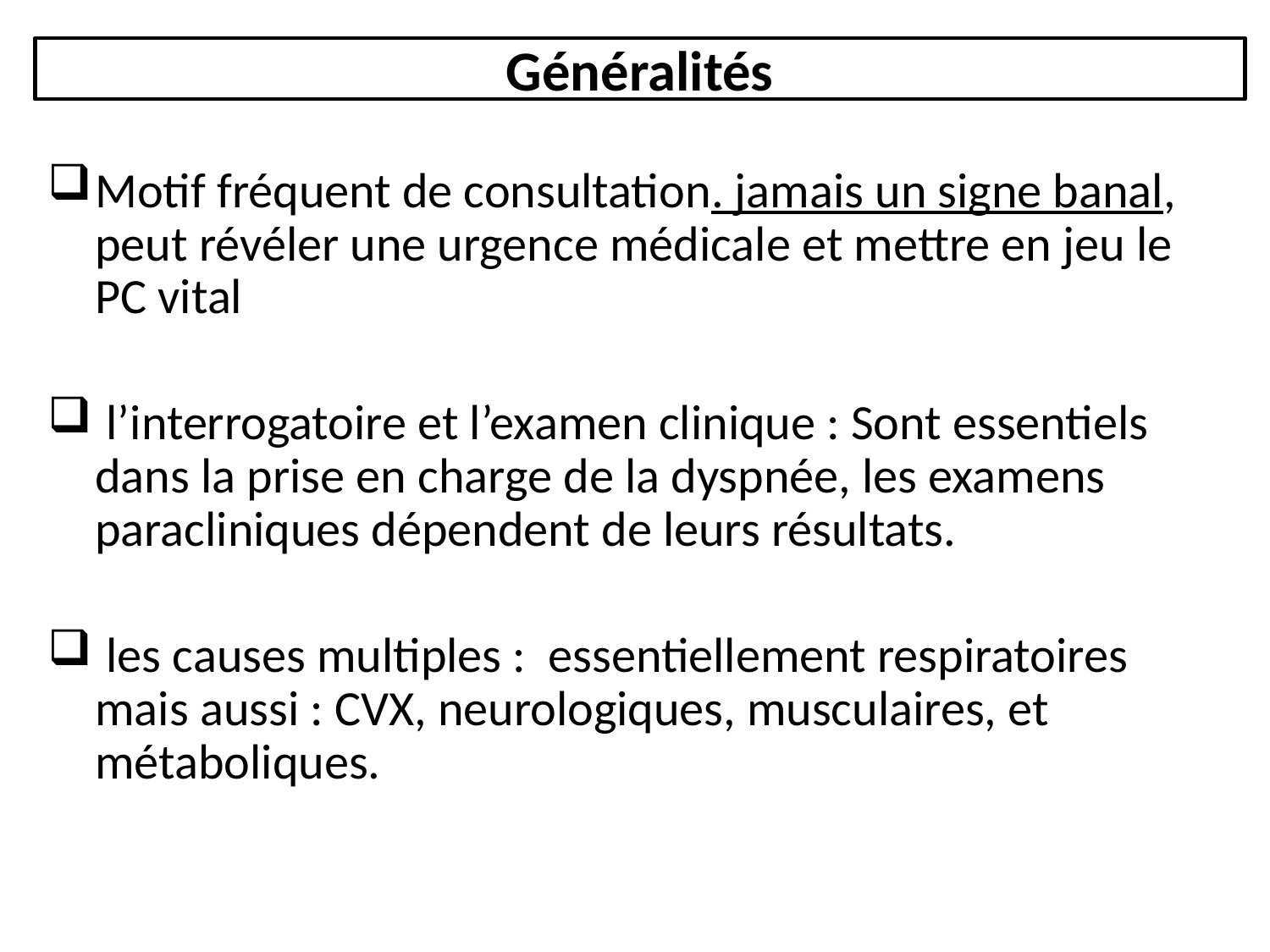

# Généralités
Motif fréquent de consultation. jamais un signe banal, peut révéler une urgence médicale et mettre en jeu le PC vital

 l’interrogatoire et l’examen clinique : Sont essentiels dans la prise en charge de la dyspnée, les examens paracliniques dépendent de leurs résultats.

 les causes multiples :  essentiellement respiratoires mais aussi : CVX, neurologiques, musculaires, et métaboliques.